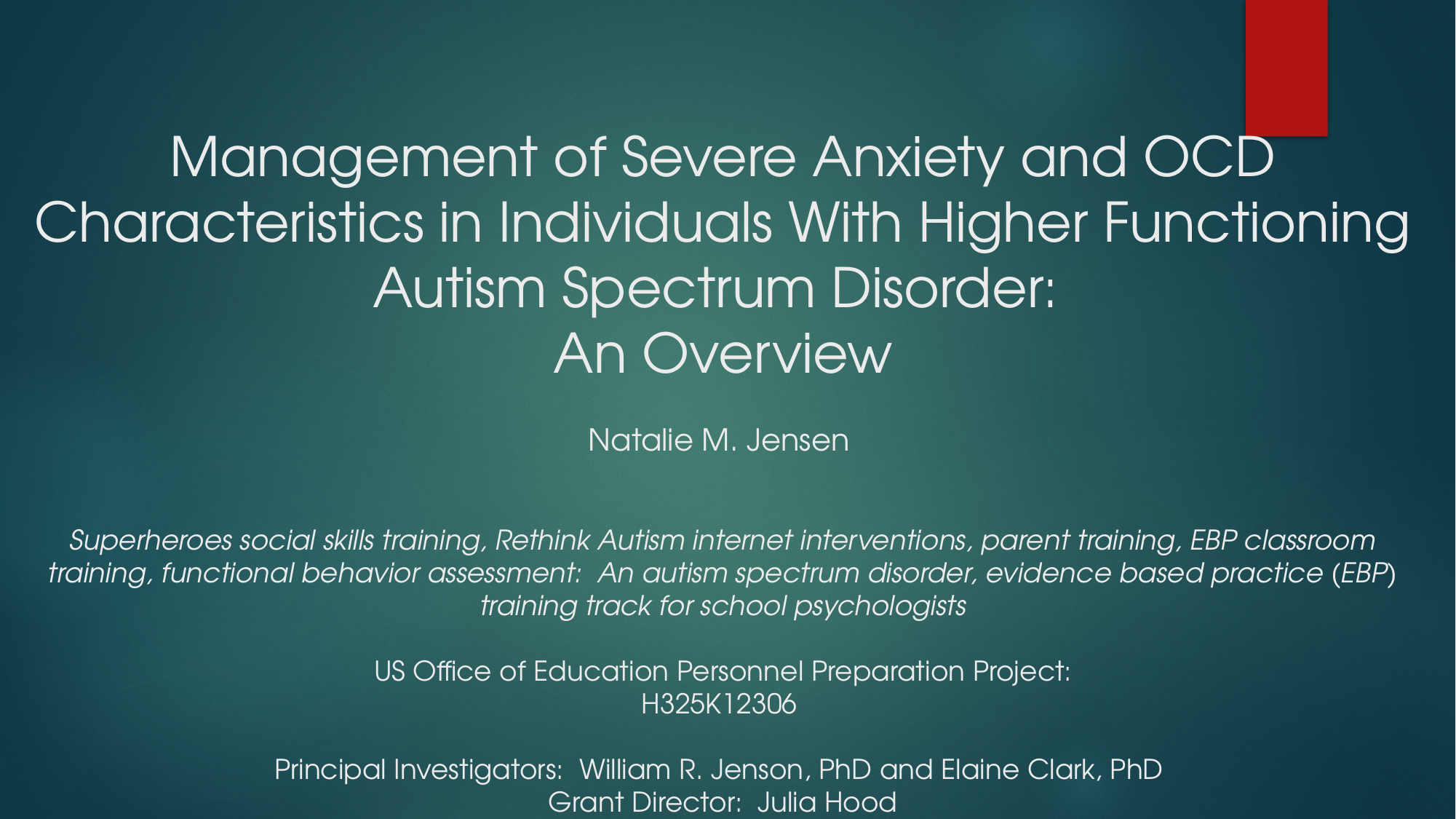

# Management of Severe Anxiety and OCD Characteristics in Individuals With Higher Functioning Autism Spectrum Disorder: An Overview Natalie M. Jensen Superheroes social skills training, Rethink Autism internet interventions, parent training, EBP classroom training, functional behavior assessment:  An autism spectrum disorder, evidence based practice (EBP) training track for school psychologists US Office of Education Personnel Preparation Project: H325K12306 Principal Investigators:  William R. Jenson, PhD and Elaine Clark, PhD Grant Director:  Julia Hood